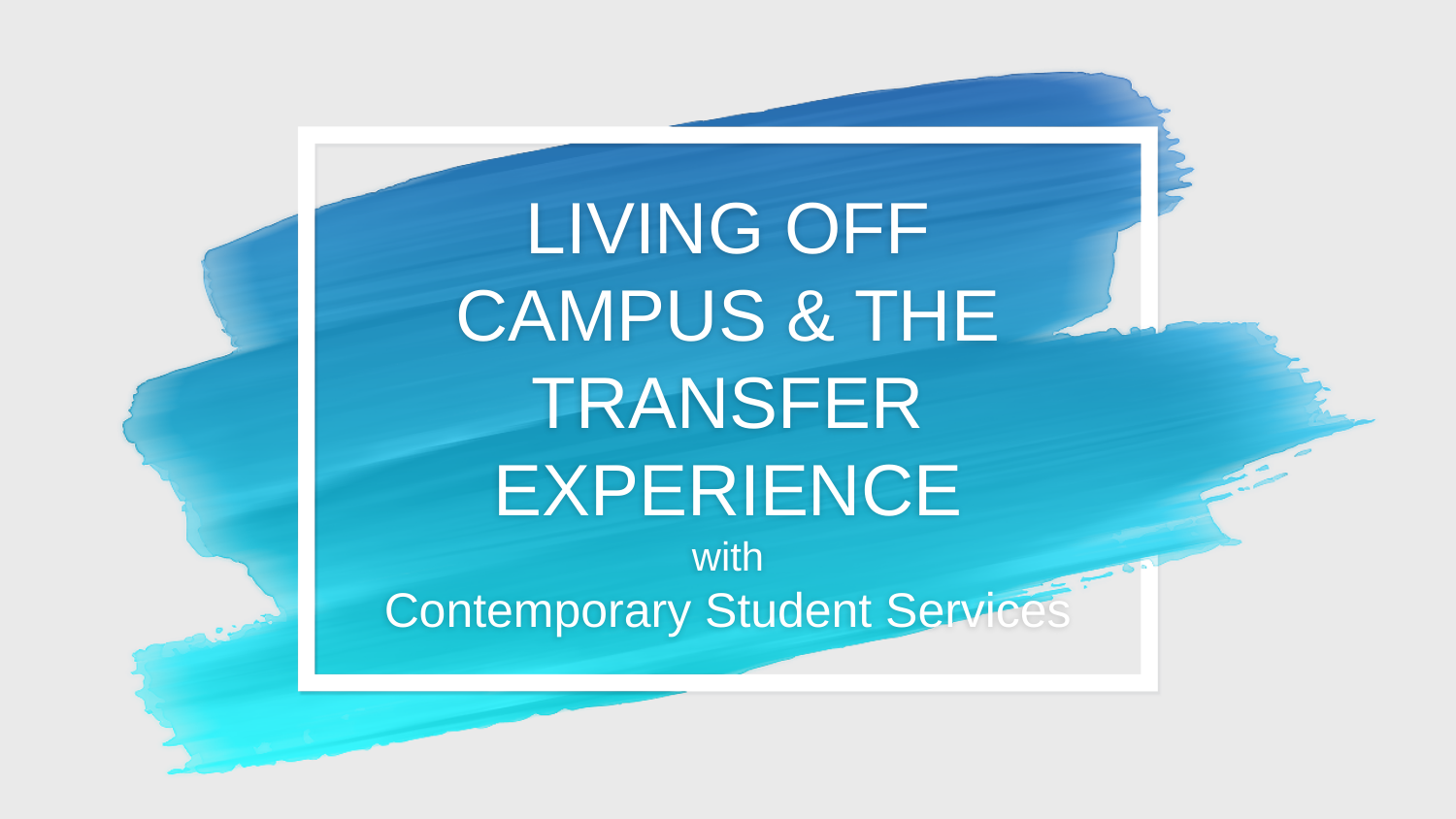

# LIVING OFF CAMPUS & THE TRANSFER EXPERIENCE with Contemporary Student Services